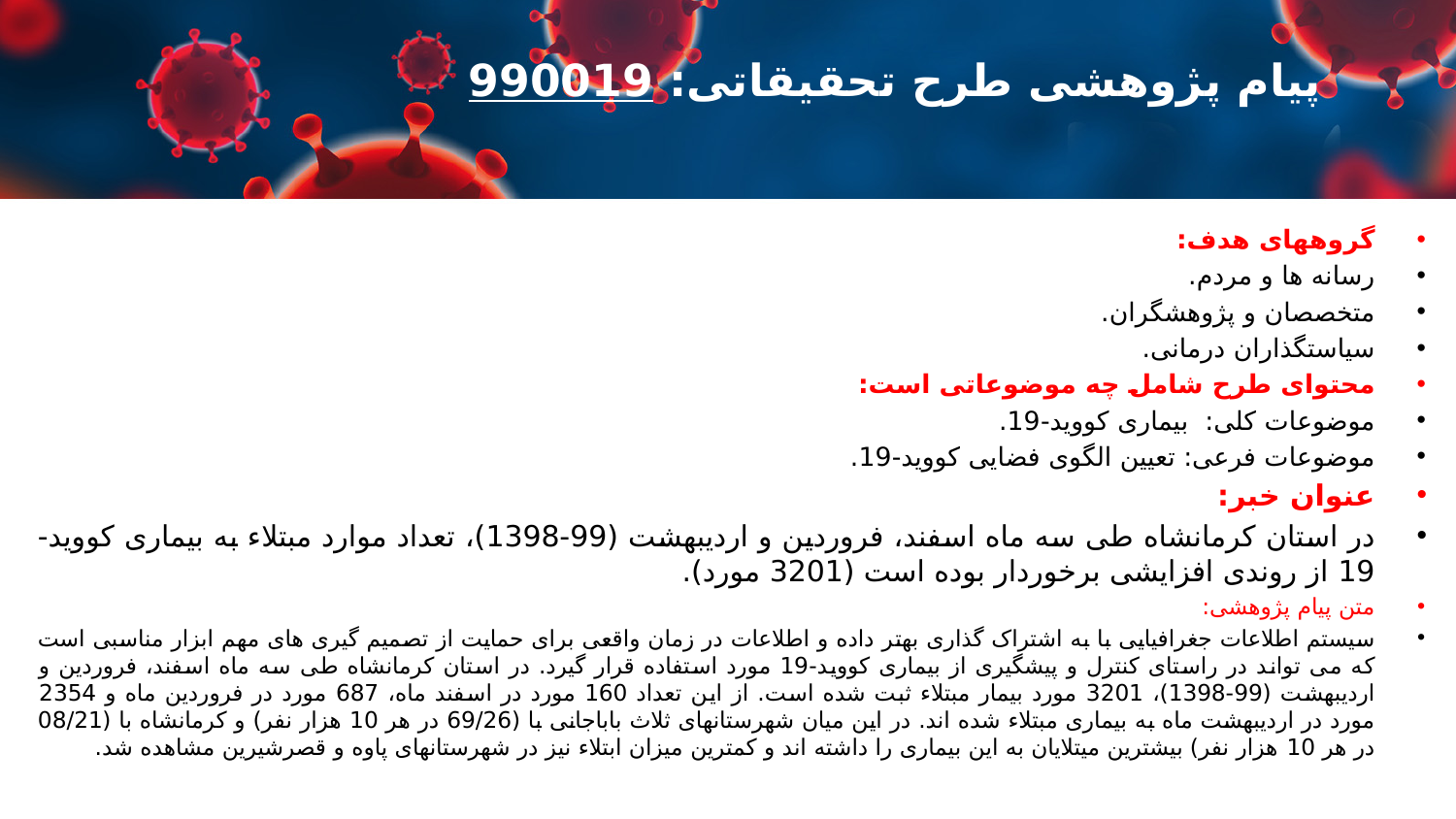

# پیام پژوهشی طرح تحقیقاتی: 990019
گروههای هدف:
رسانه ها و مردم.
متخصصان و پژوهشگران.
سیاستگذاران درمانی.
محتوای طرح شامل چه موضوعاتی است:
موضوعات کلی:  بیماری کووید-19.
موضوعات فرعی: تعیین الگوی فضایی کووید-19.
عنوان خبر:
در استان کرمانشاه طی سه ماه اسفند، فروردین و اردیبهشت (99-1398)، تعداد موارد مبتلاء به بیماری کووید- 19 از روندی افزایشی برخوردار بوده است (3201 مورد).
متن پیام پژوهشی:
سیستم اطلاعات جغرافیایی با به اشتراک گذاری بهتر داده و اطلاعات در زمان واقعی برای حمایت از تصمیم گیری های مهم ابزار مناسبی است که می تواند در راستای کنترل و پیشگیری از بیماری کووید-19 مورد استفاده قرار گیرد. در استان کرمانشاه طی سه ماه اسفند، فروردین و اردیبهشت (99-1398)، 3201 مورد بیمار مبتلاء ثبت شده است. از این تعداد 160 مورد در اسفند ماه، 687 مورد در فروردین ماه و 2354 مورد در اردیبهشت ماه به بیماری مبتلاء شده اند. در این میان شهرستانهای ثلاث باباجانی با (69/26 در هر 10 هزار نفر) و کرمانشاه با (08/21 در هر 10 هزار نفر) بیشترین میتلایان به این بیماری را داشته اند و کمترین میزان ابتلاء نیز در شهرستانهای پاوه و قصرشیرین مشاهده شد.